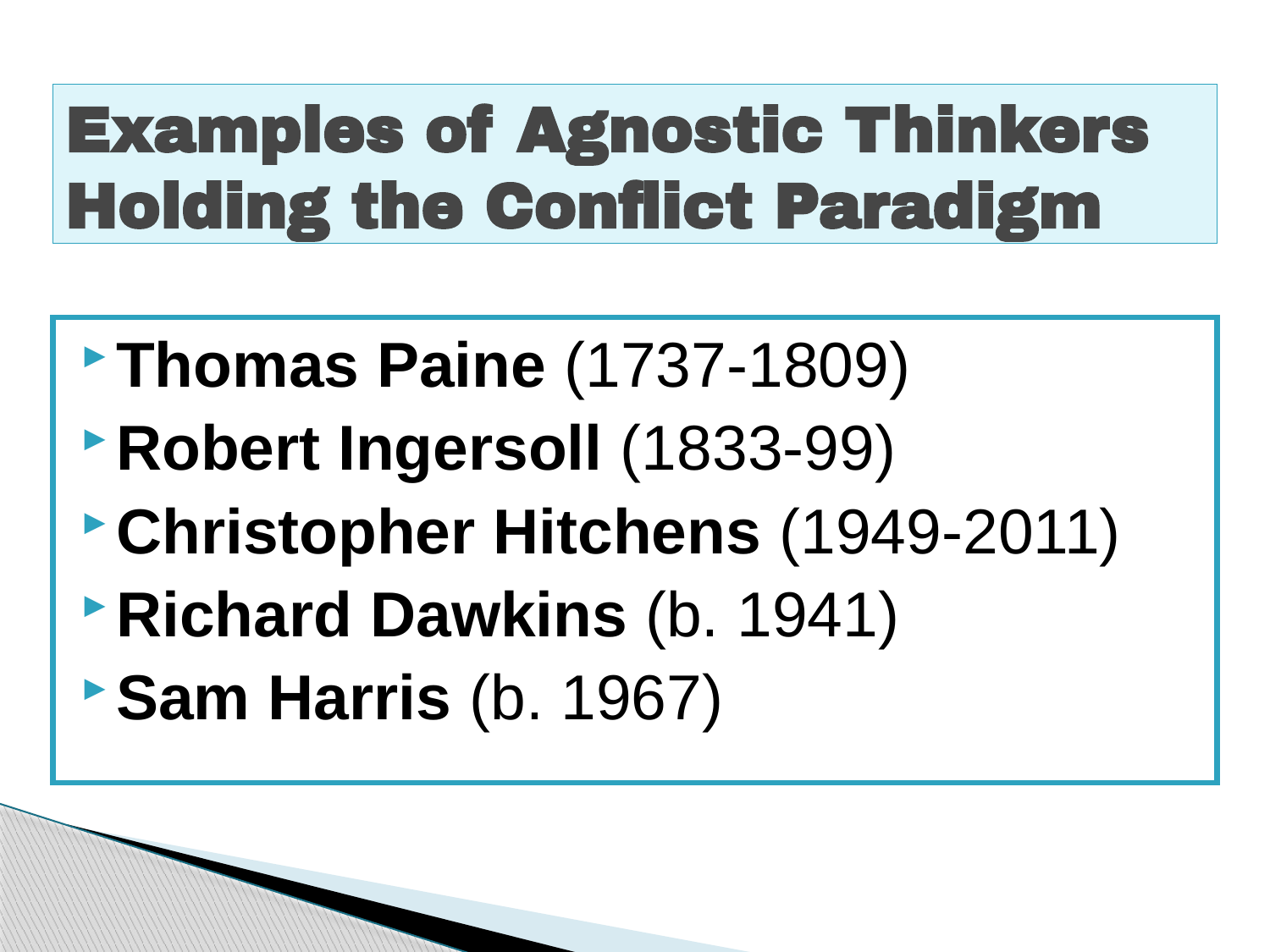

# Examples of Agnostic Thinkers Holding the Conflict Paradigm
Thomas Paine (1737-1809)
Robert Ingersoll (1833-99)
Christopher Hitchens (1949-2011)
Richard Dawkins (b. 1941)
Sam Harris (b. 1967)